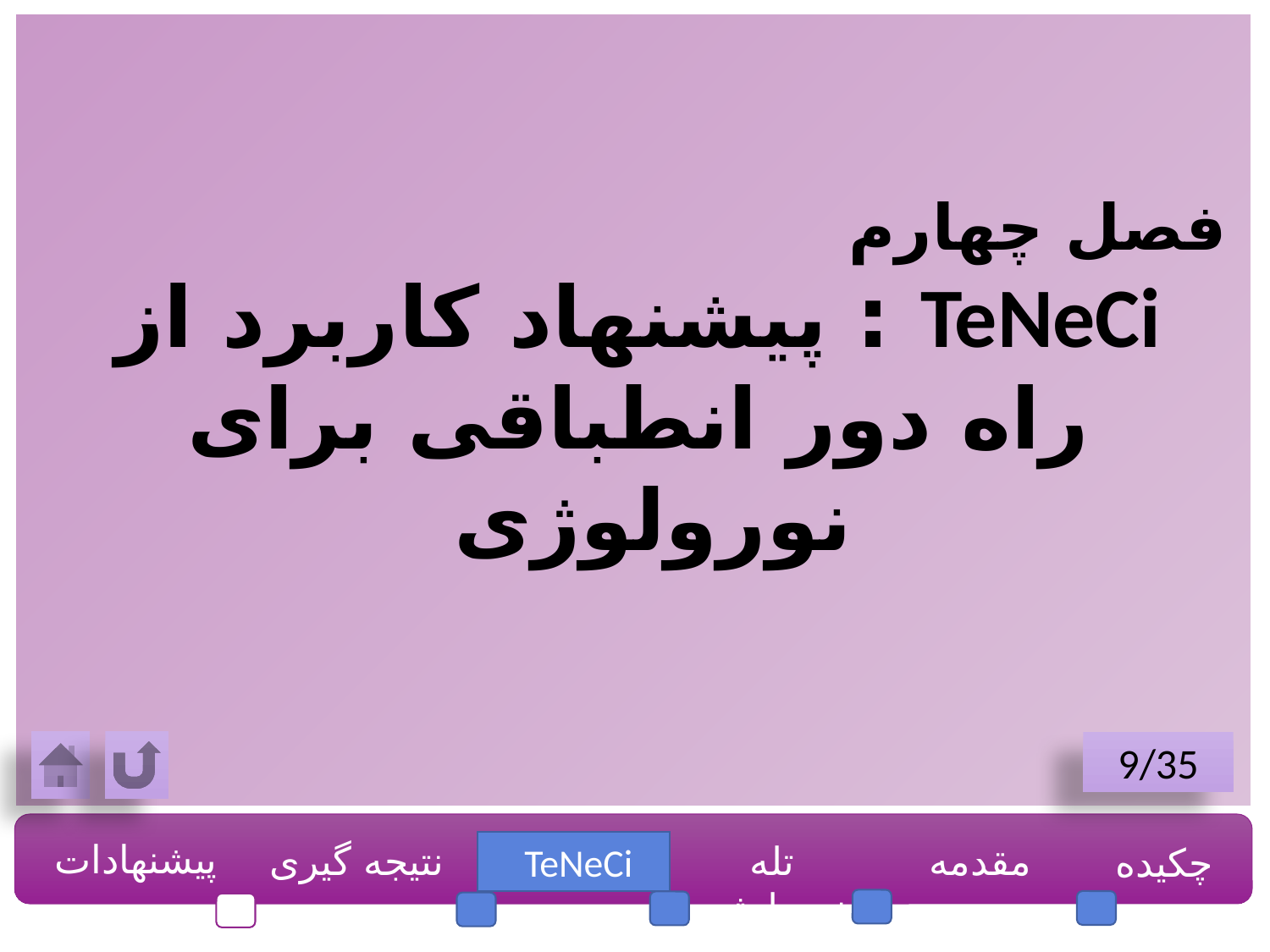

فصل چهارم
TeNeCi : پیشنهاد کاربرد از راه دور انطباقی برای نورولوژی

9/35

پیشنهادات
نتیجه گیری
تله نورولوژی
مقدمه
چکیده
TeNeCi